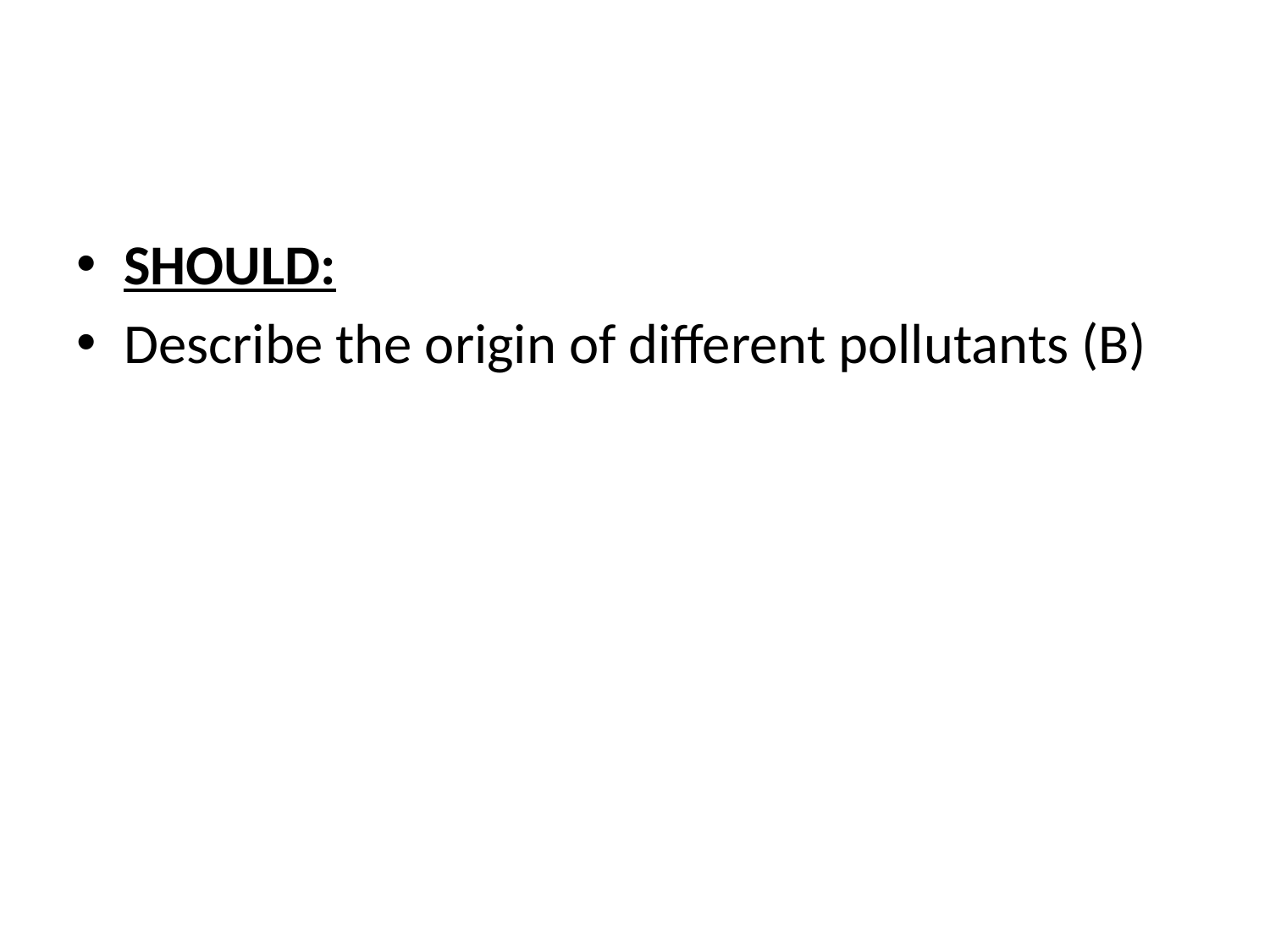

#
SHOULD:
Describe the origin of different pollutants (B)